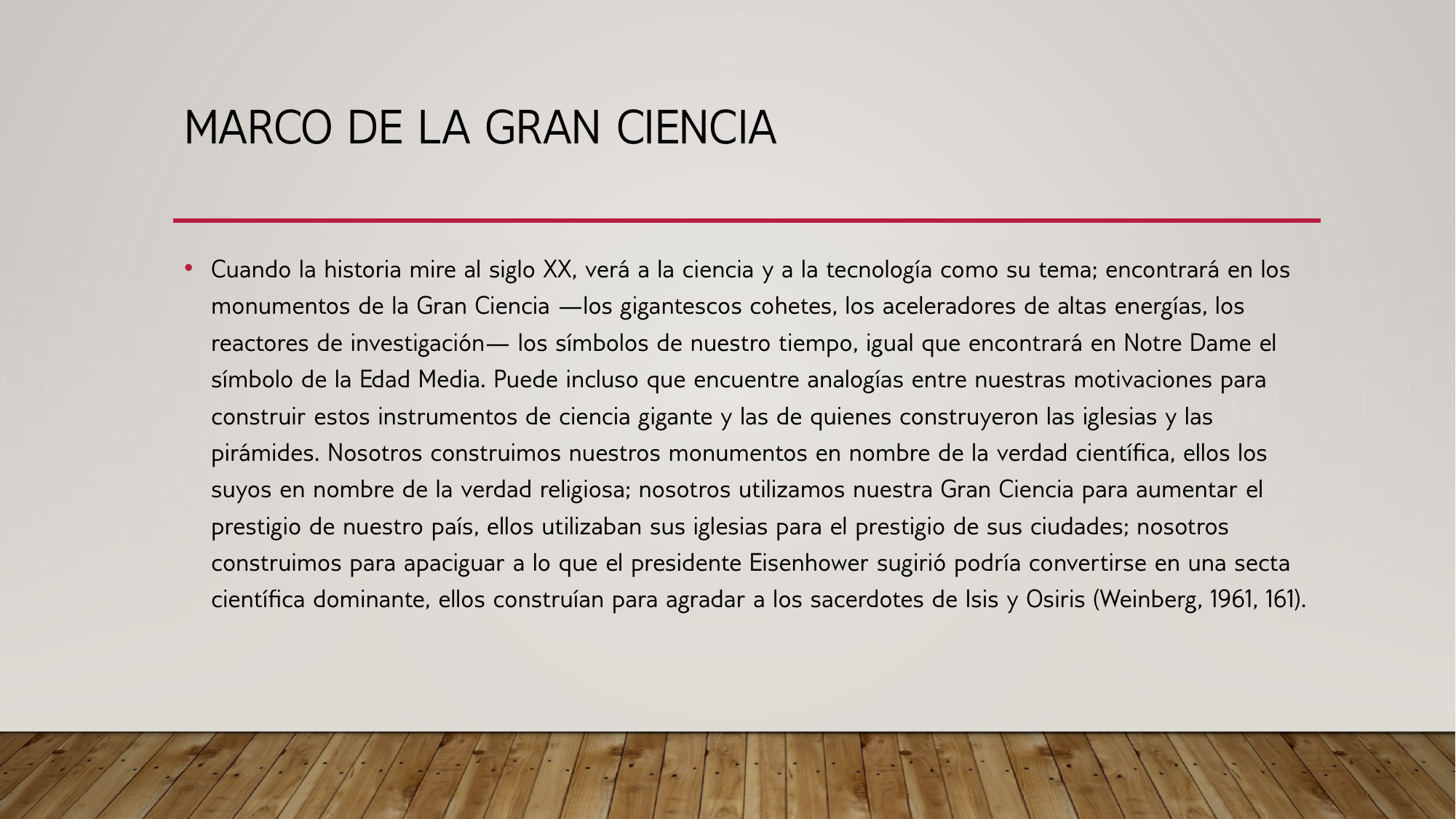

# Marco de la gran ciencia
Cuando la historia mire al siglo XX, verá a la ciencia y a la tecnología como su tema; encontrará en los monumentos de la Gran Ciencia —los gigantescos cohetes, los aceleradores de altas energías, los reactores de investigación— los símbolos de nuestro tiempo, igual que encontrará en Notre Dame el símbolo de la Edad Media. Puede incluso que encuentre analogías entre nuestras motivaciones para construir estos instrumentos de ciencia gigante y las de quienes construyeron las iglesias y las pirámides. Nosotros construimos nuestros monumentos en nombre de la verdad cientíﬁca, ellos los suyos en nombre de la verdad religiosa; nosotros utilizamos nuestra Gran Ciencia para aumentar el prestigio de nuestro país, ellos utilizaban sus iglesias para el prestigio de sus ciudades; nosotros construimos para apaciguar a lo que el presidente Eisenhower sugirió podría convertirse en una secta cientíﬁca dominante, ellos construían para agradar a los sacerdotes de Isis y Osiris (Weinberg, 1961, 161).